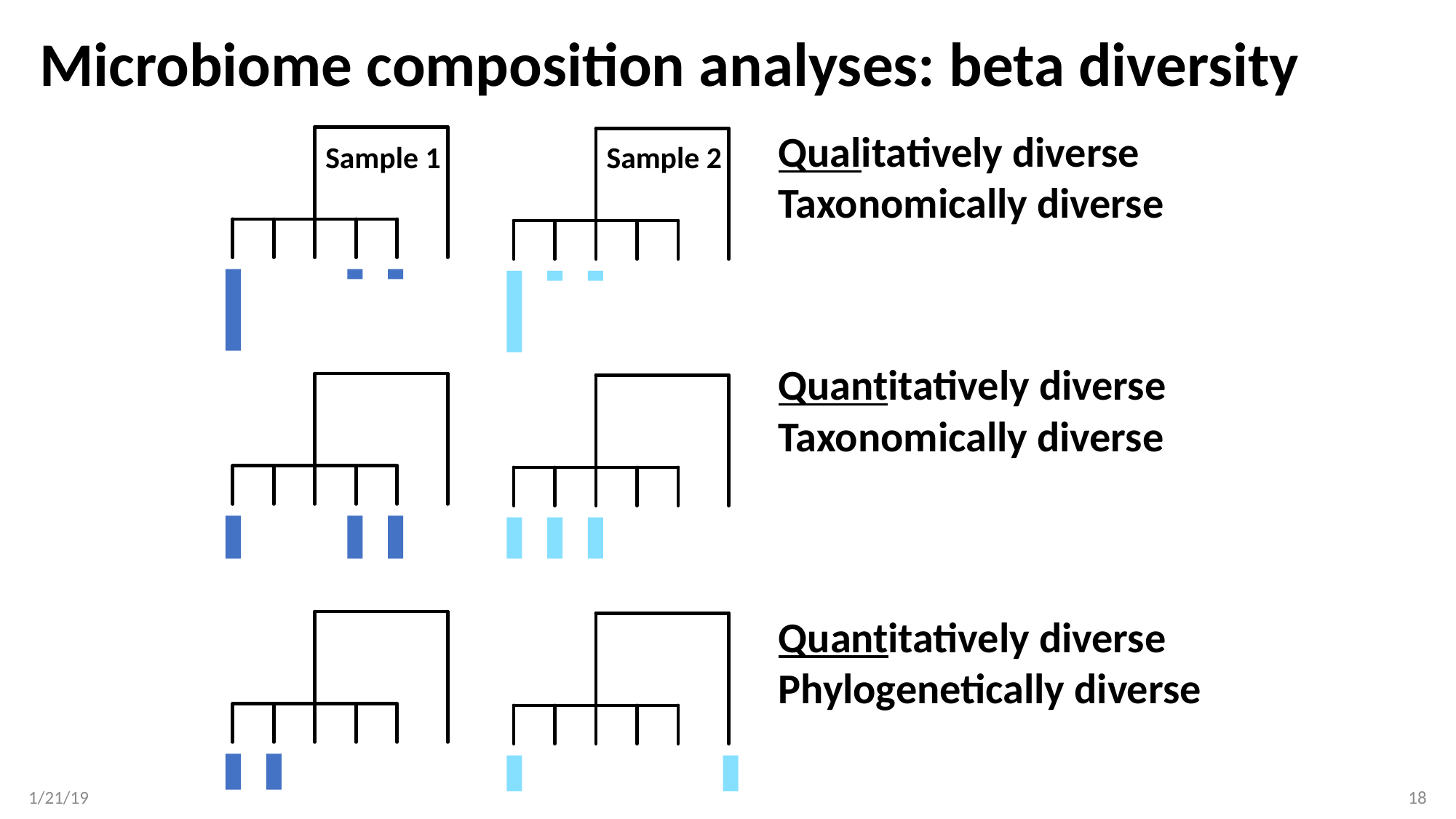

# Microbiome composition analyses: beta diversity
Qualitatively diverse
Taxonomically diverse

Sample 1
Sample 2
Quantitatively diverse
Taxonomically diverse

Quantitatively diverse
Phylogenetically diverse

1/21/19
18